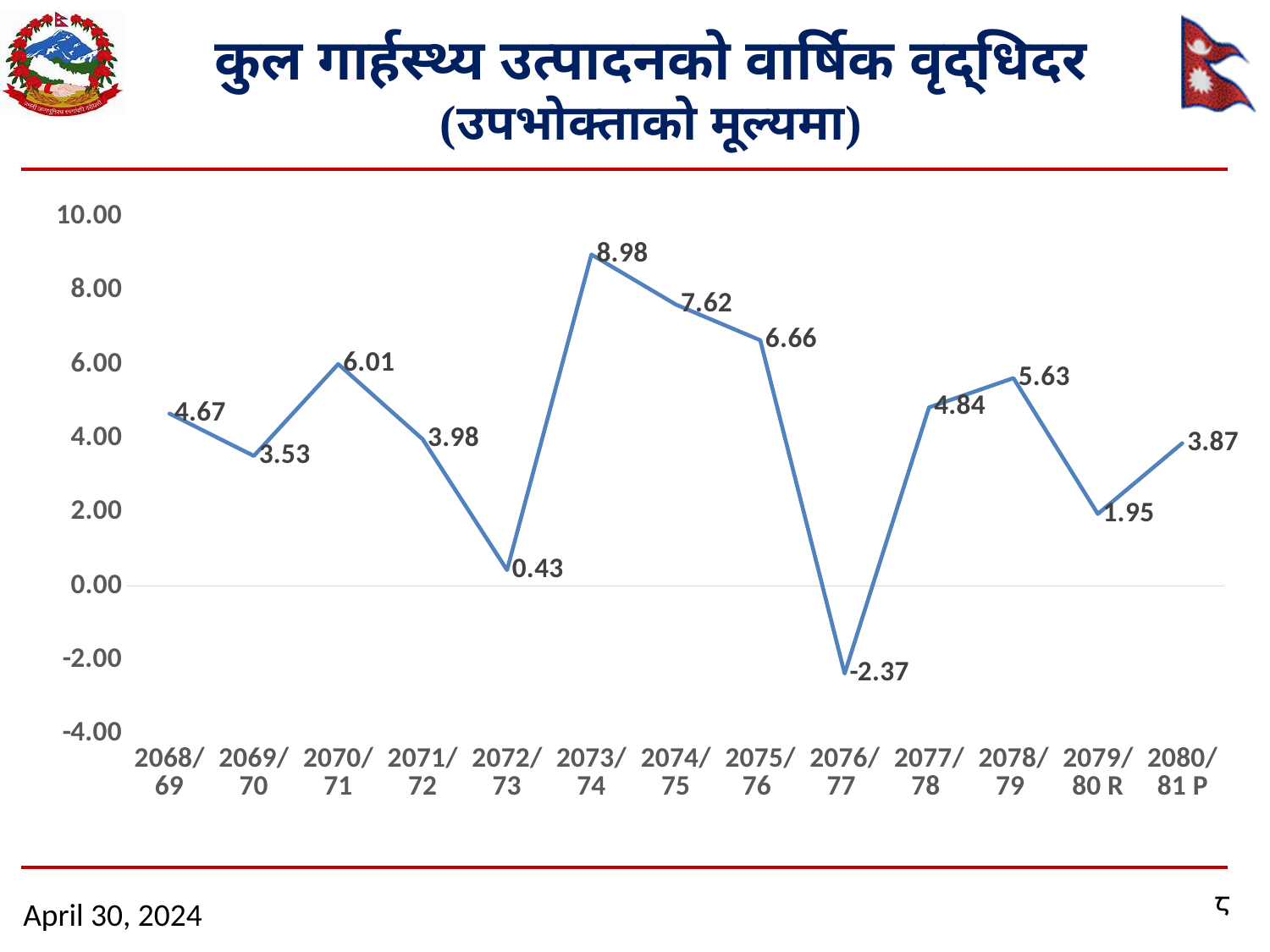

# कुल गार्हस्थ्य उत्पादनको वार्षिक वृद्धिदर (उपभोक्ताको मूल्यमा)

### Chart

| Category | GDP growth rate at purchaser's price  |
|---|---|
| 2068/69 | 4.670195991194863 |
| 2069/70 | 3.5251531738196897 |
| 2070/71 | 6.011482840807486 |
| 2071/72 | 3.976053273982289 |
| 2072/73 | 0.43311371777683 |
| 2073/74 | 8.977279354213003 |
| 2074/75 | 7.622376107681873 |
| 2075/76  | 6.6570559918988454 |
| 2076/77  | -2.3696213419770182 |
| 2077/78  | 4.8381498272749335 |
| 2078/79  | 5.63131455833327 |
| 2079/80 R | 1.9525446326432914 |
| 2080/81 P | 3.86828752459559 |
८
April 30, 2024